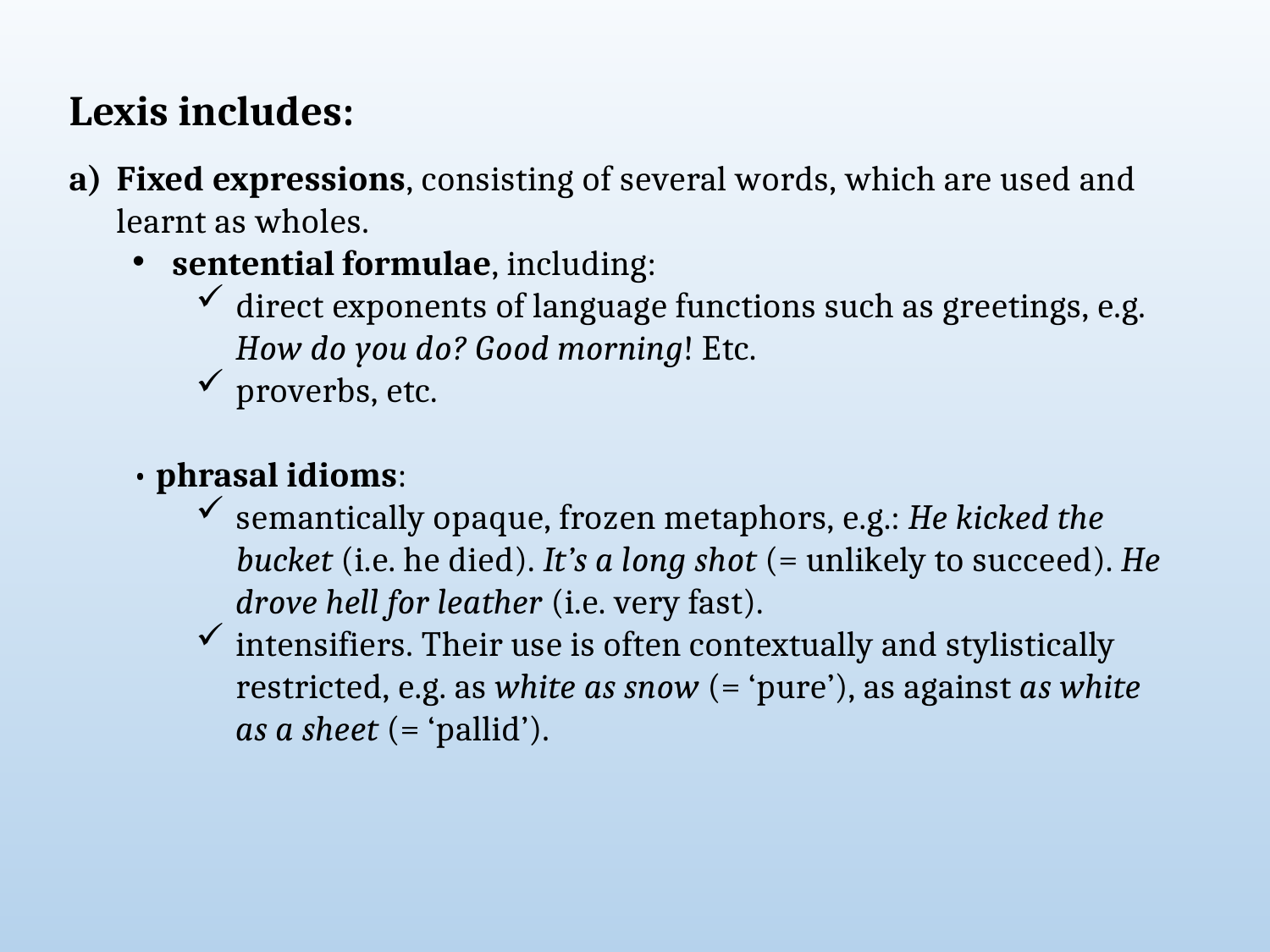

Lexis includes:
Fixed expressions, consisting of several words, which are used and learnt as wholes.
sentential formulae, including:
direct exponents of language functions such as greetings, e.g. How do you do? Good morning! Etc.
proverbs, etc.

• phrasal idioms:
semantically opaque, frozen metaphors, e.g.: He kicked the bucket (i.e. he died). It’s a long shot (= unlikely to succeed). He drove hell for leather (i.e. very fast).
intensifiers. Their use is often contextually and stylistically restricted, e.g. as white as snow (= ‘pure’), as against as white as a sheet (= ‘pallid’).